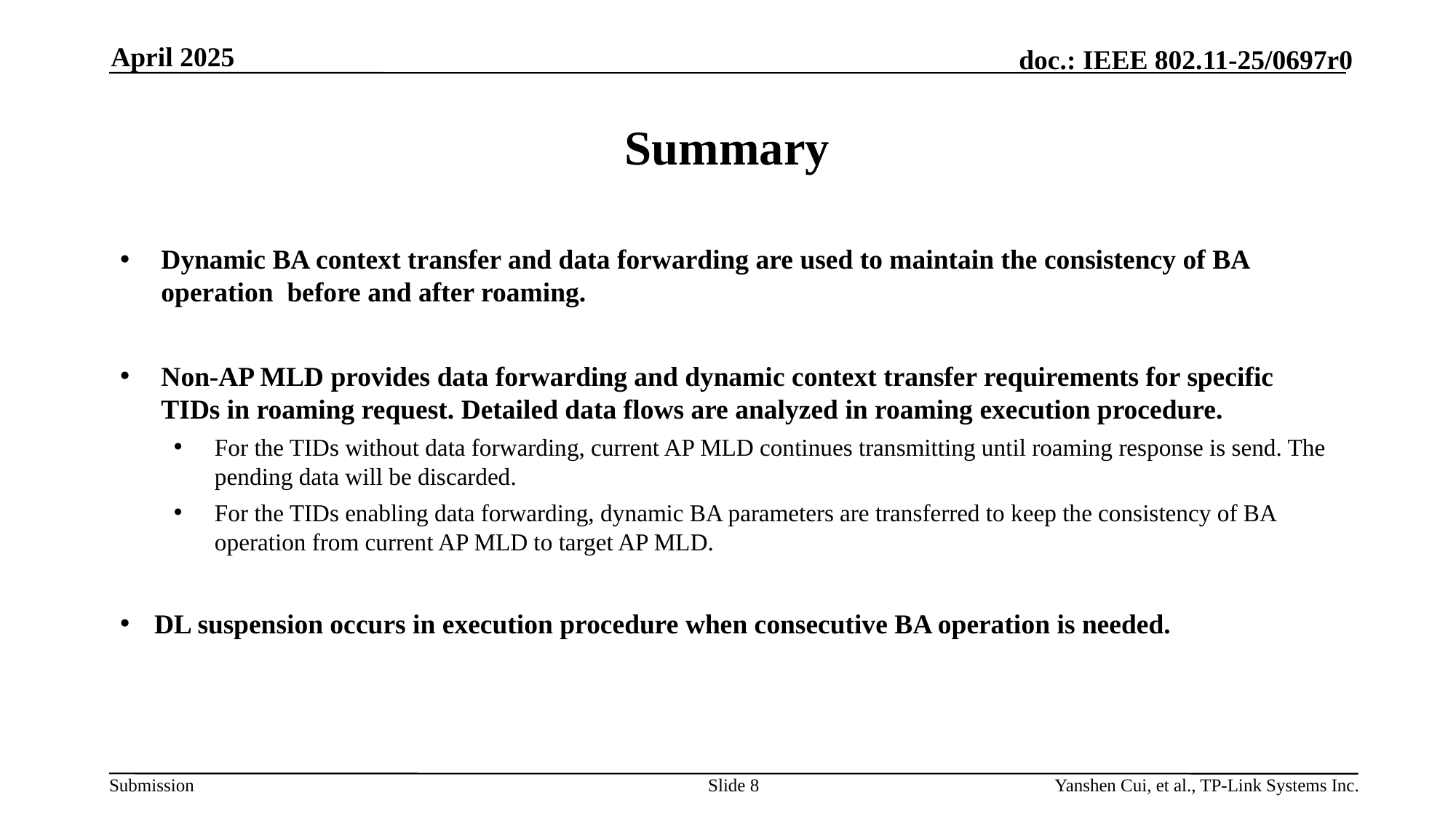

April 2025
# Summary
Dynamic BA context transfer and data forwarding are used to maintain the consistency of BA operation  before and after roaming.

Non-AP MLD provides data forwarding and dynamic context transfer requirements for specific TIDs in roaming request. Detailed data flows are analyzed in roaming execution procedure.
For the TIDs without data forwarding, current AP MLD continues transmitting until roaming response is send. The pending data will be discarded.
For the TIDs enabling data forwarding, dynamic BA parameters are transferred to keep the consistency of BA operation from current AP MLD to target AP MLD.

DL suspension occurs in execution procedure when consecutive BA operation is needed.

Slide 8
Yanshen Cui, et al., TP-Link Systems Inc.